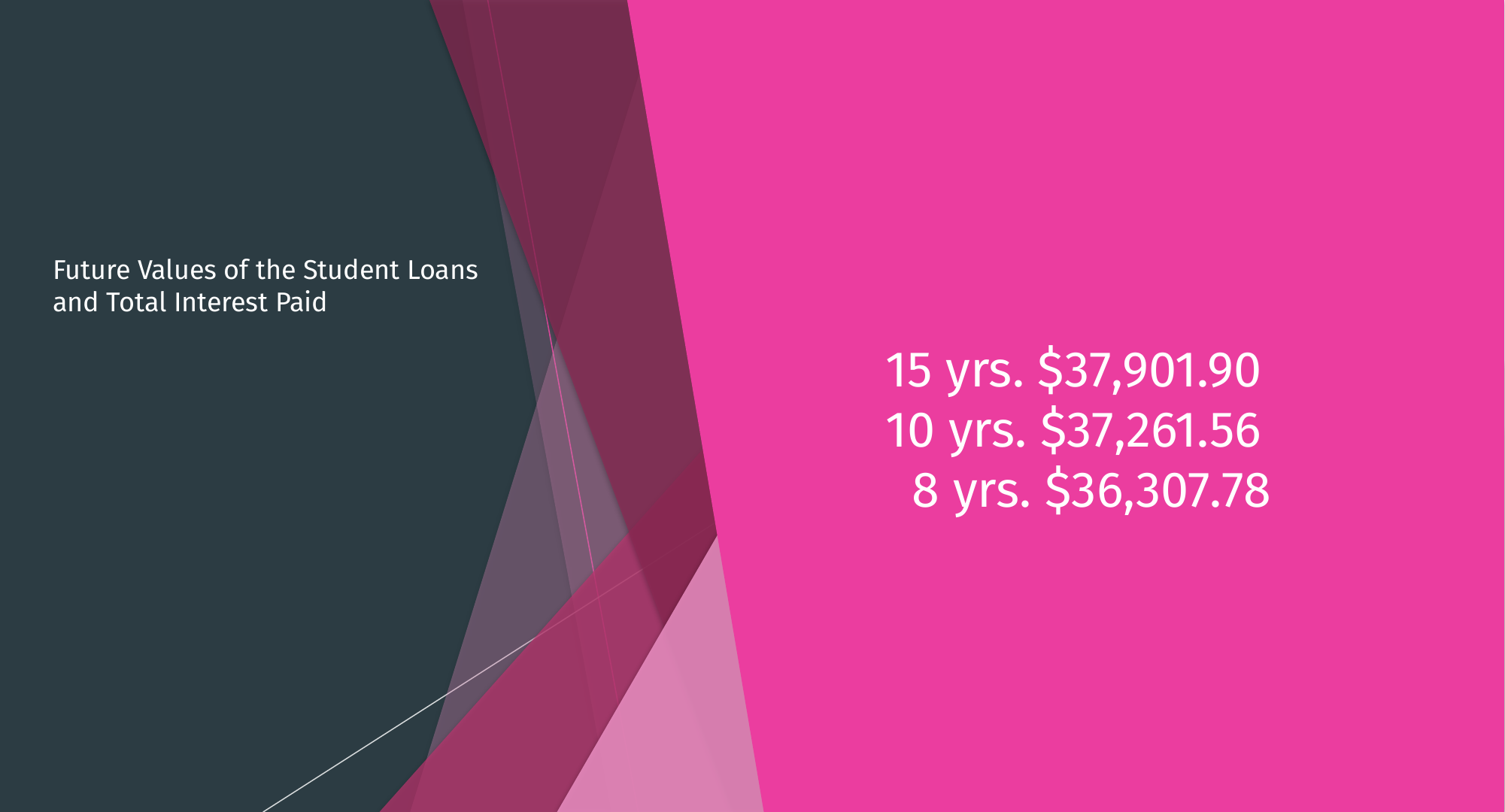

# Future Values of the Student Loans and Total Interest Paid
15 yrs. $37,901.90
10 yrs. $37,261.56
  8 yrs. $36,307.78